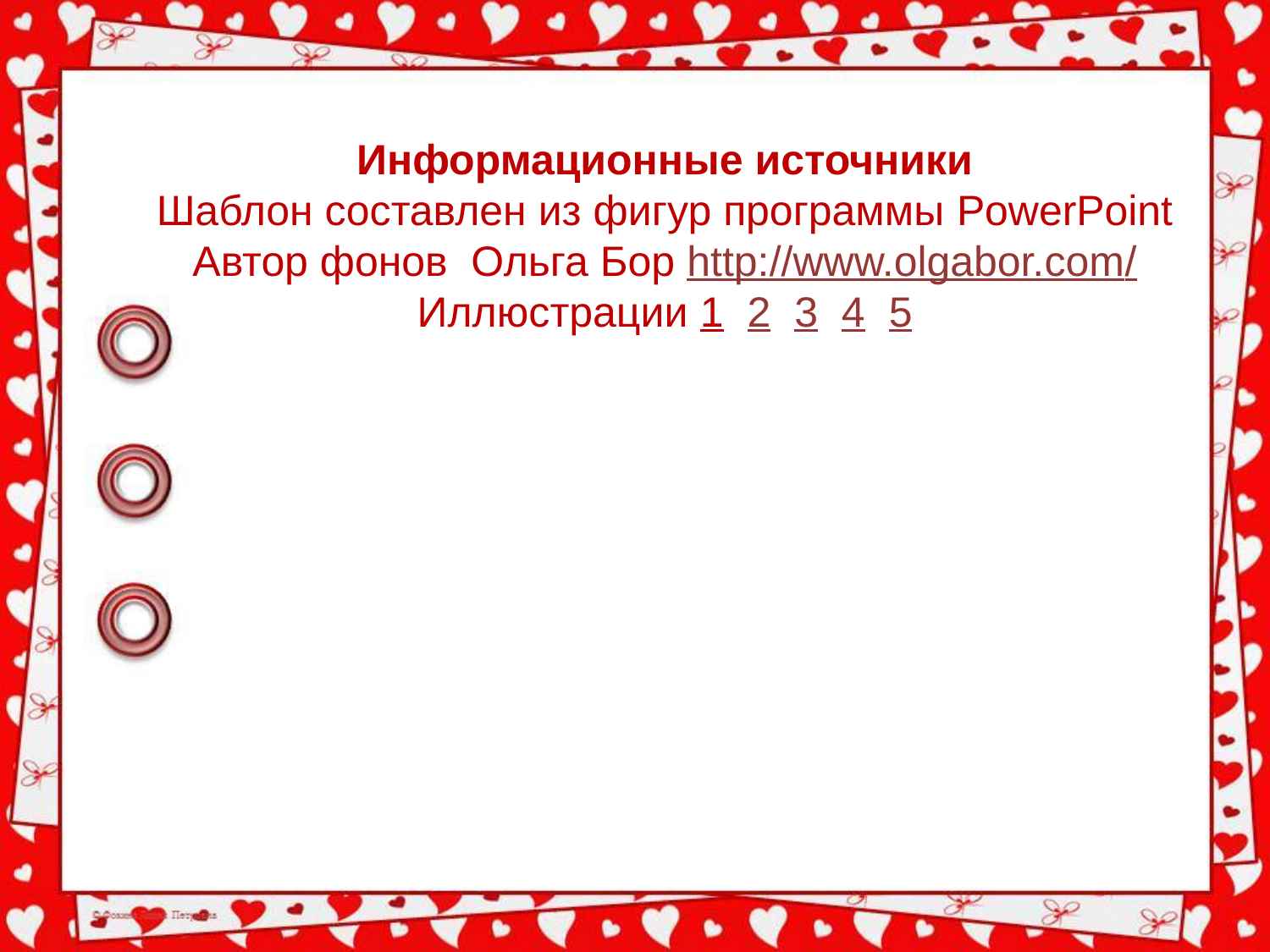

Информационные источники
Шаблон составлен из фигур программы PowerPoint
Автор фонов  Ольга Бор http://www.olgabor.com/
Иллюстрации 1  2  3  4  5